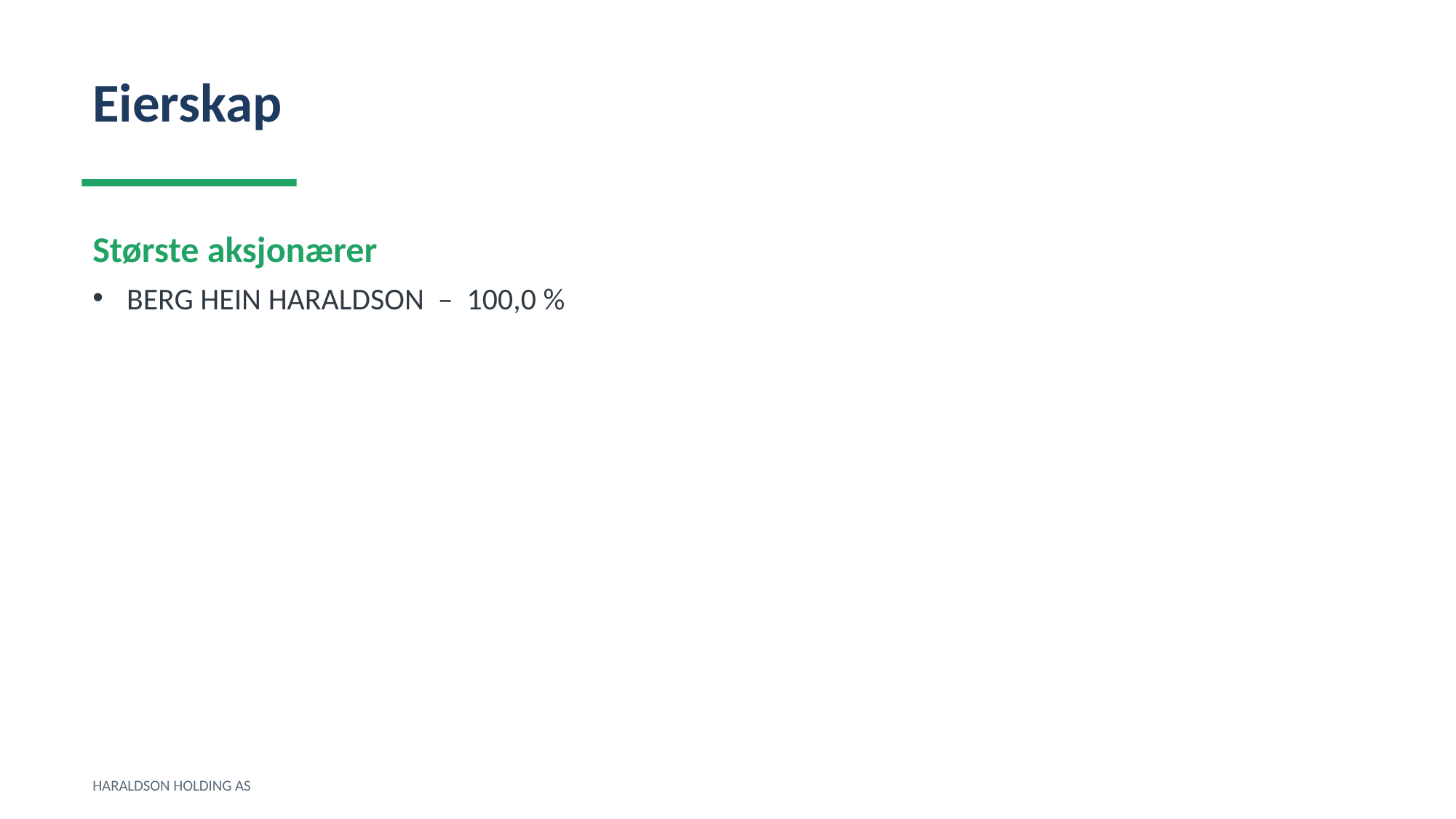

Eierskap

Største aksjonærer
BERG HEIN HARALDSON  –  100,0 %
HARALDSON HOLDING AS